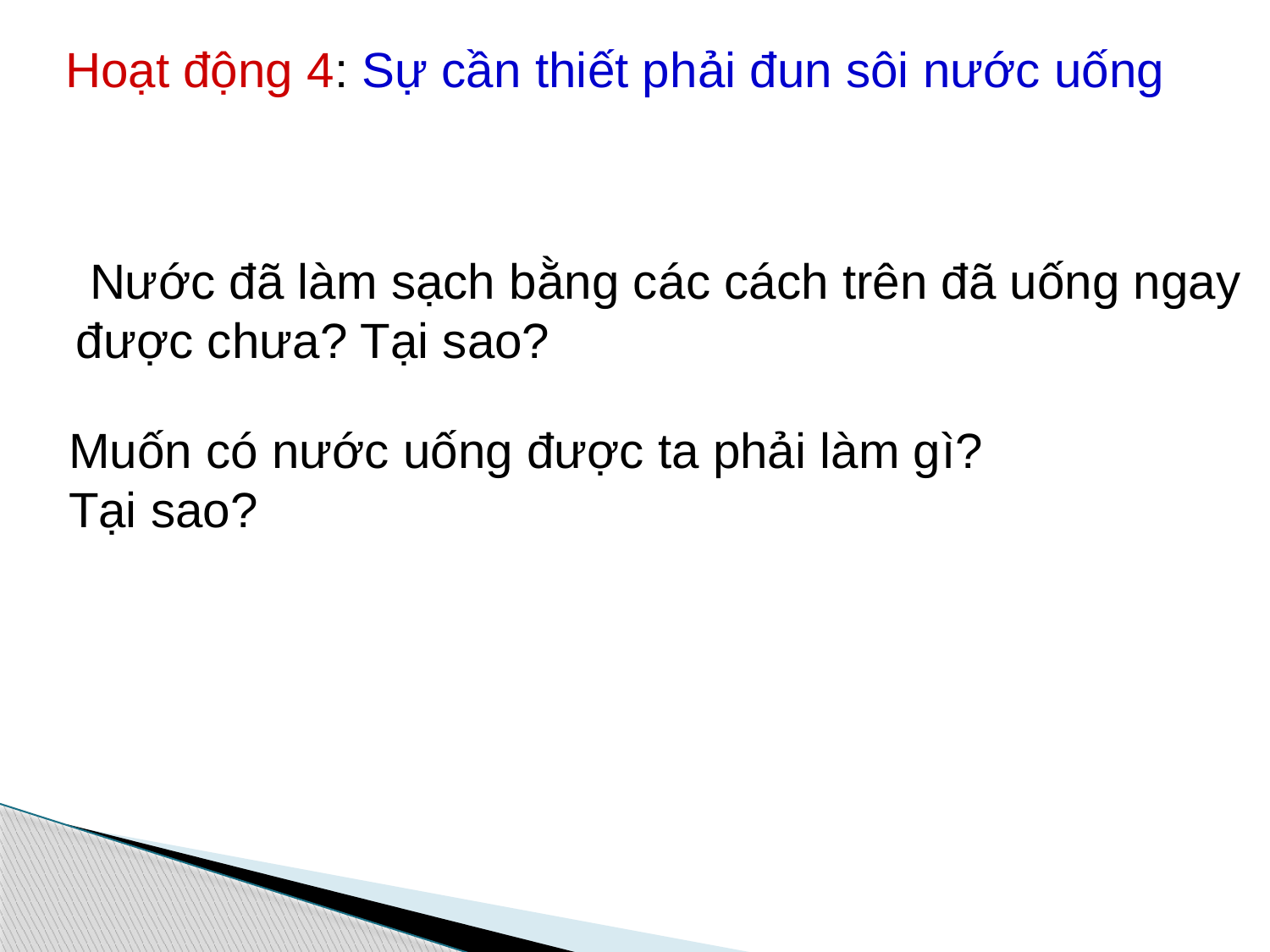

Hoạt động 4: Sự cần thiết phải đun sôi nước uống

 Nước đã làm sạch bằng các cách trên đã uống ngay được chưa? Tại sao?
 Muốn có nước uống được ta phải làm gì?
 Tại sao?